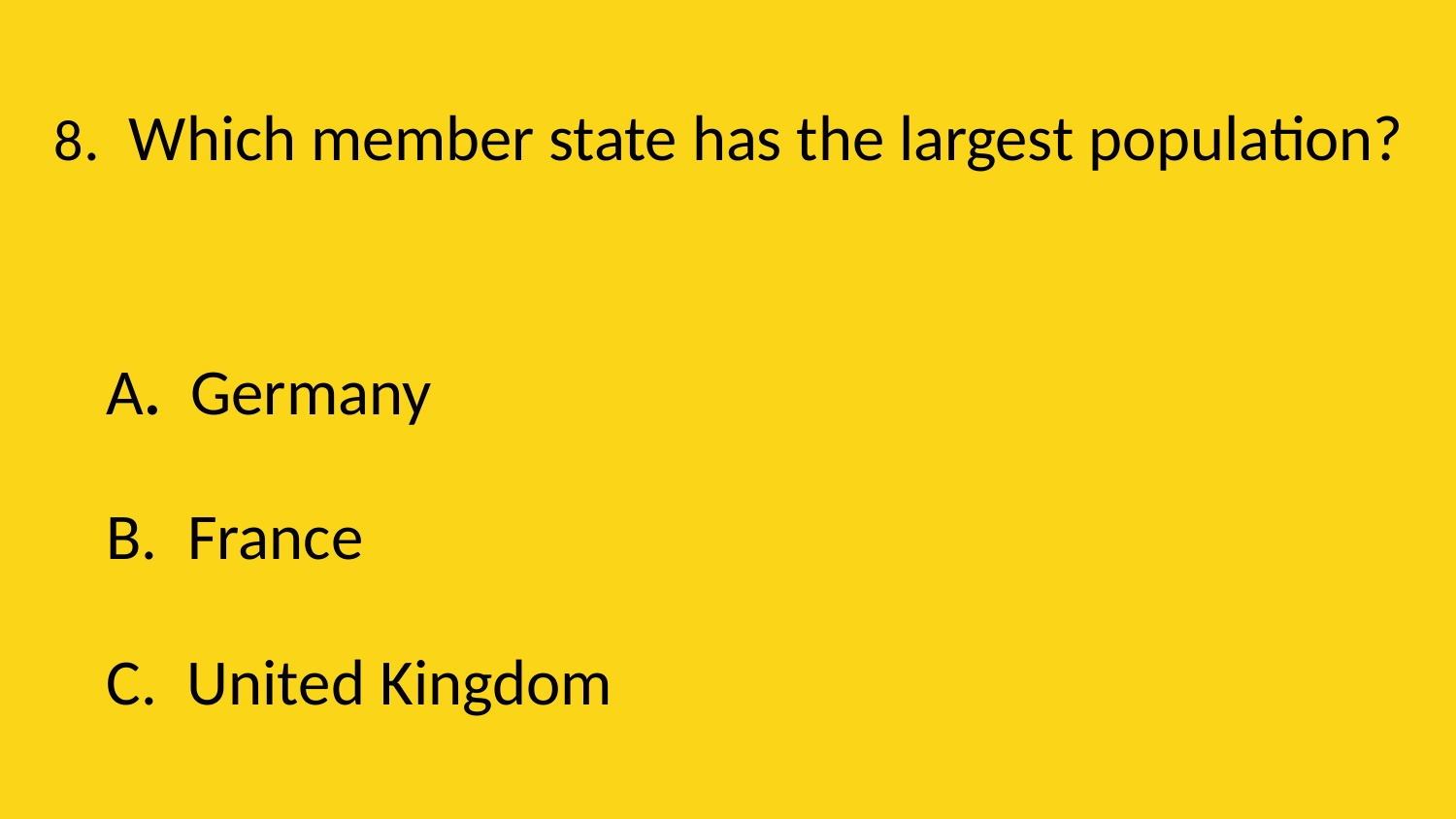

# 8.  Which member state has the largest population?

	A.  Germany
	B.  France
	C.  United Kingdom